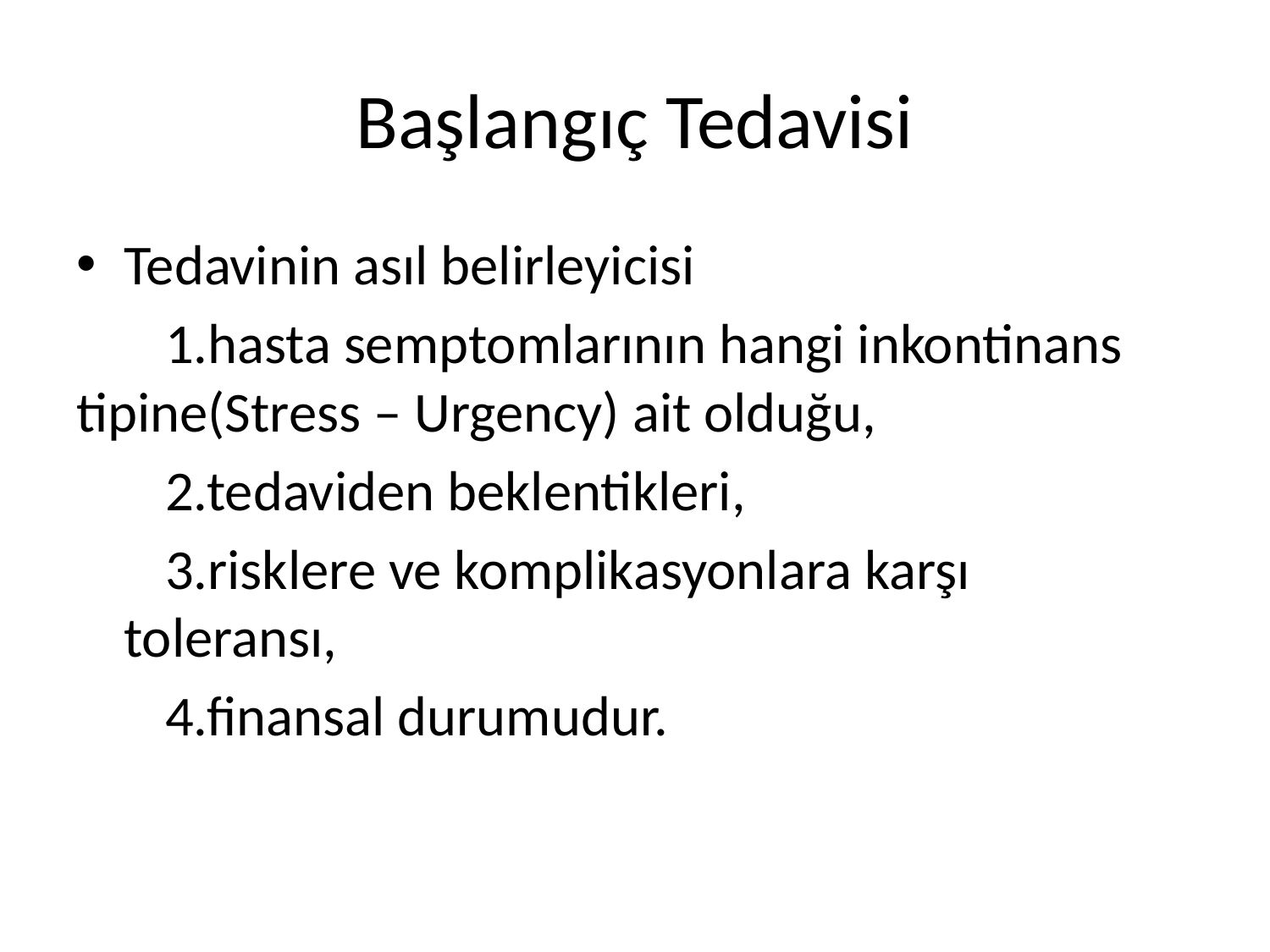

# Başlangıç Tedavisi
Tedavinin asıl belirleyicisi
       1.hasta semptomlarının hangi inkontinans tipine(Stress – Urgency) ait olduğu,
       2.tedaviden beklentikleri,
       3.risklere ve komplikasyonlara karşı toleransı,
       4.finansal durumudur.